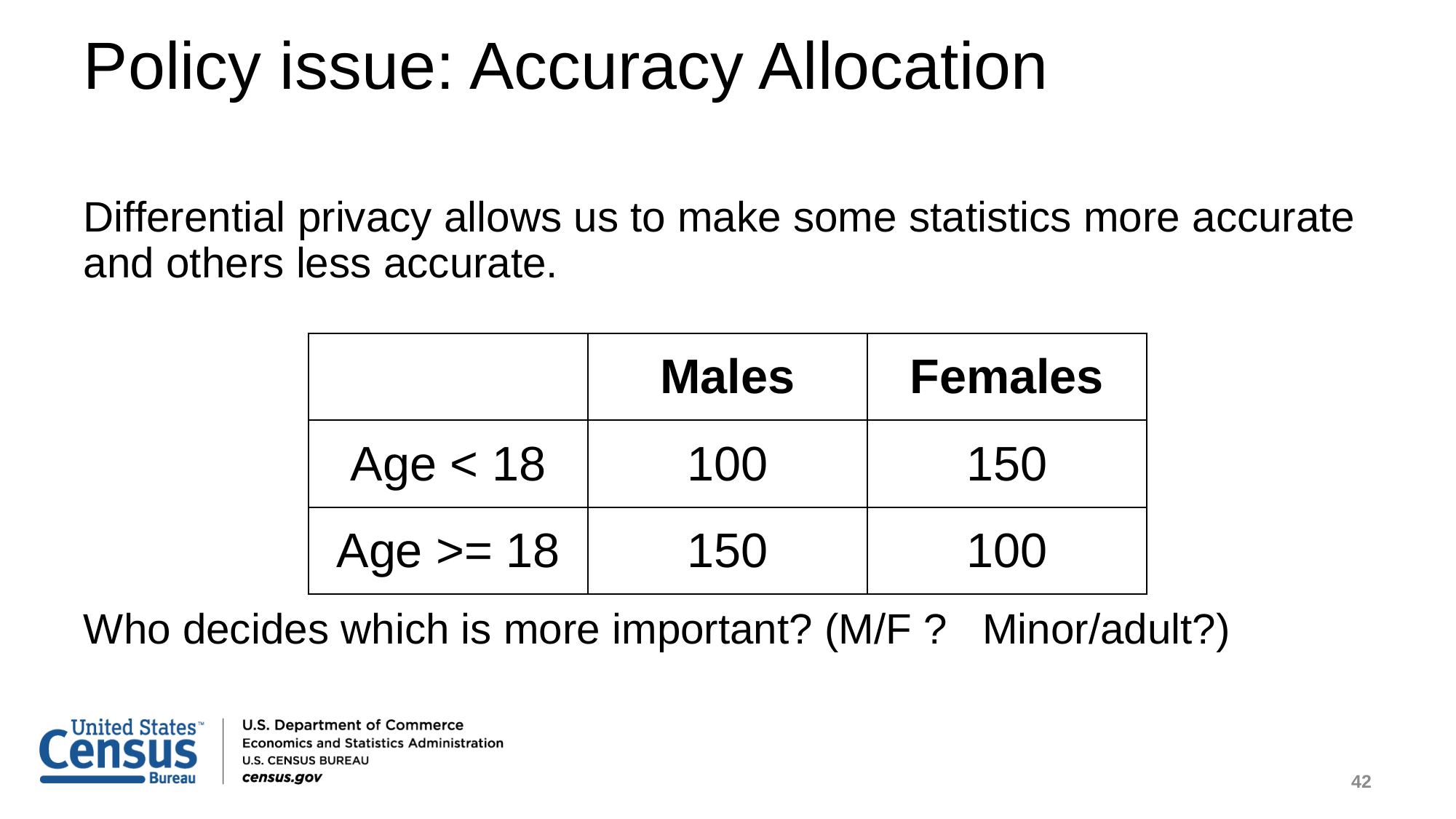

# Policy issue: Accuracy Allocation
Differential privacy allows us to make some statistics more accurate and others less accurate.

Who decides which is more important? (M/F ?   Minor/adult?)

|  | Males | Females |
| --- | --- | --- |
| Age < 18 | 100 | 150 |
| Age >= 18 | 150 | 100 |
42